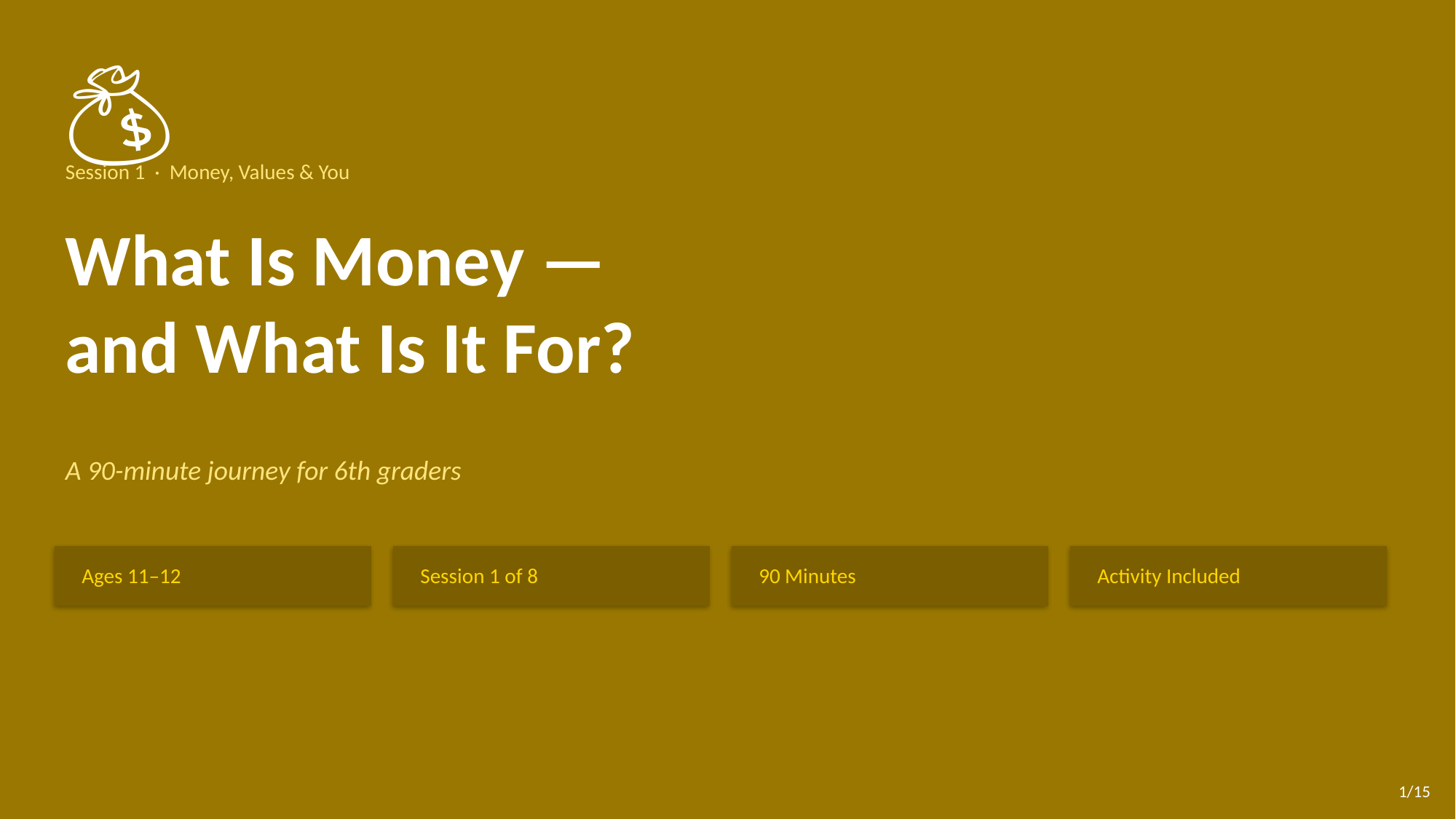

💰
Session 1  ·  Money, Values & You
What Is Money —
and What Is It For?
A 90-minute journey for 6th graders

Ages 11–12
Session 1 of 8
90 Minutes
Activity Included
1/15